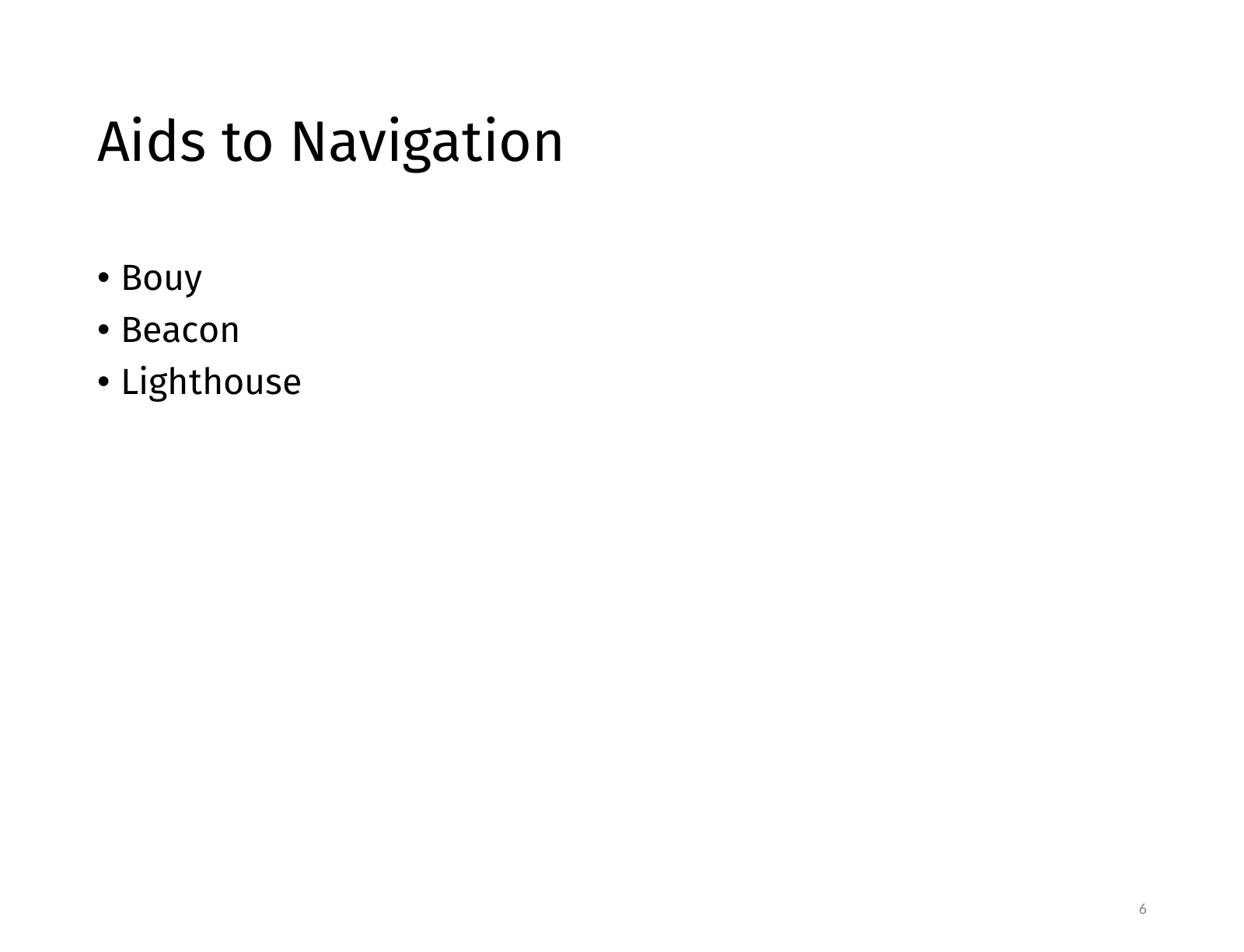

# Aids to Navigation
Bouy
Beacon
Lighthouse

6